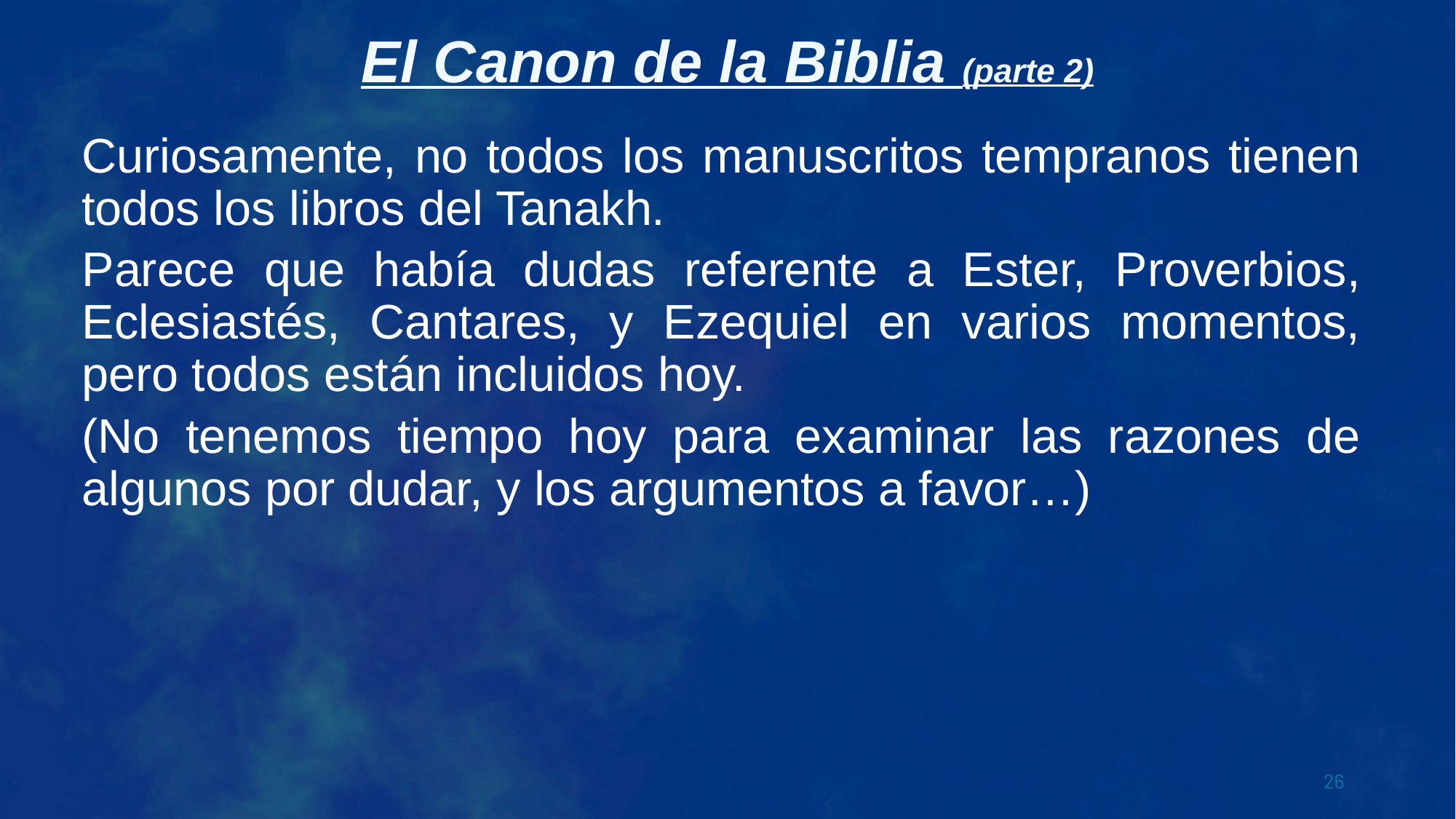

Curiosamente, no todos los manuscritos tempranos tienen todos los libros del Tanakh.
Parece que había dudas referente a Ester, Proverbios, Eclesiastés, Cantares, y Ezequiel en varios momentos, pero todos están incluidos hoy.
(No tenemos tiempo hoy para examinar las razones de algunos por dudar, y los argumentos a favor…)